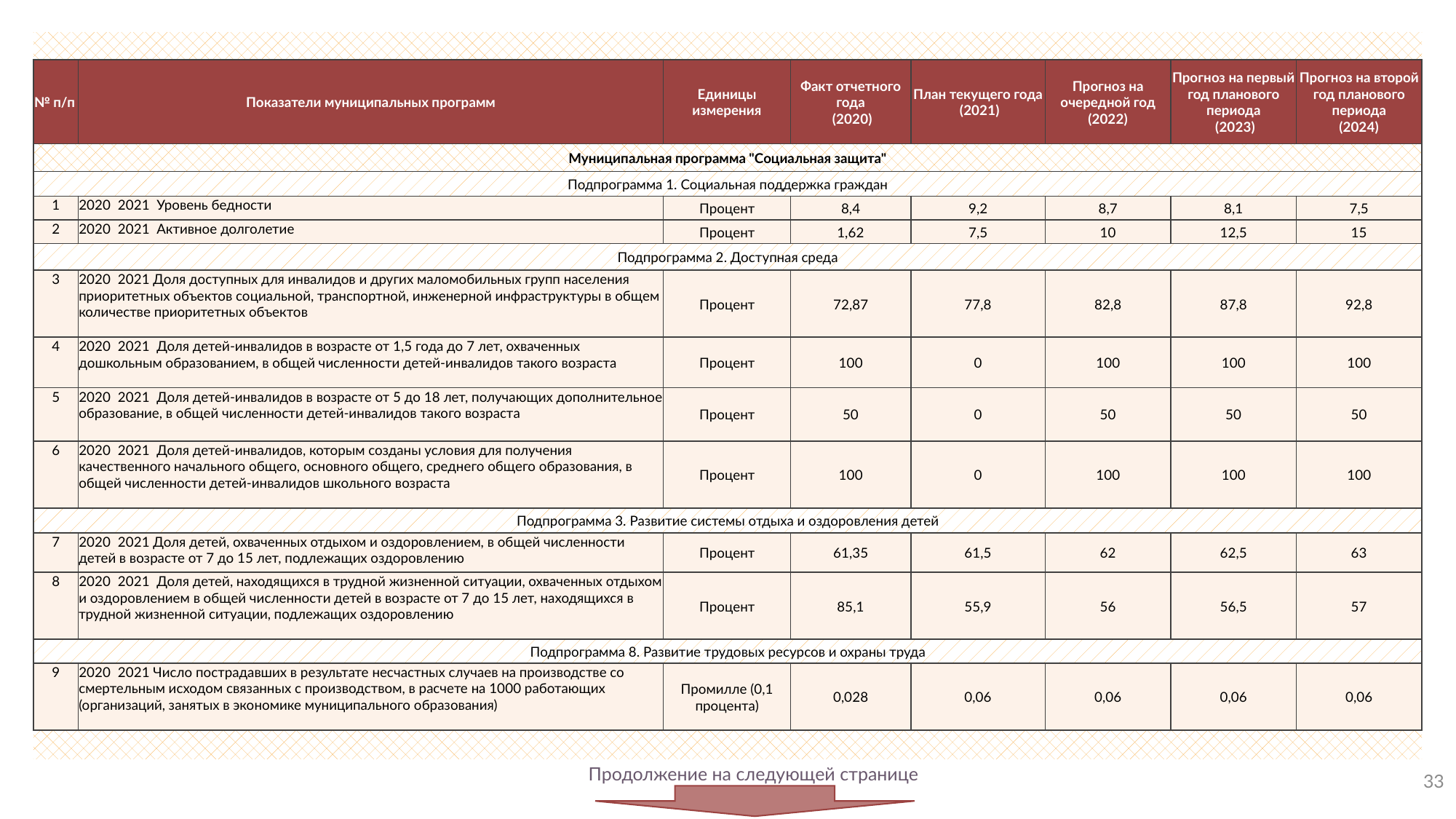

| № п/п | Показатели муниципальных программ | Единицы измерения | Факт отчетного года (2020) | План текущего года (2021) | Прогноз на очередной год (2022) | Прогноз на первый год планового периода (2023) | Прогноз на второй год планового периода (2024) |
| --- | --- | --- | --- | --- | --- | --- | --- |
| Муниципальная программа "Социальная защита" |  |  |  |  |  |  |  |
| Подпрограмма 1. Социальная поддержка граждан |  |  |  |  |  |  |  |
| 1 | 2020 2021 Уровень бедности | Процент | 8,4 | 9,2 | 8,7 | 8,1 | 7,5 |
| 2 | 2020 2021 Активное долголетие | Процент | 1,62 | 7,5 | 10 | 12,5 | 15 |
| Подпрограмма 2. Доступная среда |  |  |  |  |  |  |  |
| 3 | 2020 2021 Доля доступных для инвалидов и других маломобильных групп населения приоритетных объектов социальной, транспортной, инженерной инфраструктуры в общем количестве приоритетных объектов | Процент | 72,87 | 77,8 | 82,8 | 87,8 | 92,8 |
| 4 | 2020 2021 Доля детей-инвалидов в возрасте от 1,5 года до 7 лет, охваченных дошкольным образованием, в общей численности детей-инвалидов такого возраста | Процент | 100 | 0 | 100 | 100 | 100 |
| 5 | 2020 2021 Доля детей-инвалидов в возрасте от 5 до 18 лет, получающих дополнительное образование, в общей численности детей-инвалидов такого возраста | Процент | 50 | 0 | 50 | 50 | 50 |
| 6 | 2020 2021 Доля детей-инвалидов, которым созданы условия для получения качественного начального общего, основного общего, среднего общего образования, в общей численности детей-инвалидов школьного возраста | Процент | 100 | 0 | 100 | 100 | 100 |
| Подпрограмма 3. Развитие системы отдыха и оздоровления детей |  |  |  |  |  |  |  |
| 7 | 2020 2021 Доля детей, охваченных отдыхом и оздоровлением, в общей численности детей в возрасте от 7 до 15 лет, подлежащих оздоровлению | Процент | 61,35 | 61,5 | 62 | 62,5 | 63 |
| 8 | 2020 2021 Доля детей, находящихся в трудной жизненной ситуации, охваченных отдыхом и оздоровлением в общей численности детей в возрасте от 7 до 15 лет, находящихся в трудной жизненной ситуации, подлежащих оздоровлению | Процент | 85,1 | 55,9 | 56 | 56,5 | 57 |
| Подпрограмма 8. Развитие трудовых ресурсов и охраны труда |  |  |  |  |  |  |  |
| 9 | 2020 2021 Число пострадавших в результате несчастных случаев на производстве со смертельным исходом связанных с производством, в расчете на 1000 работающих (организаций, занятых в экономике муниципального образования) | Промилле (0,1 процента) | 0,028 | 0,06 | 0,06 | 0,06 | 0,06 |

Продолжение на следующей странице
33